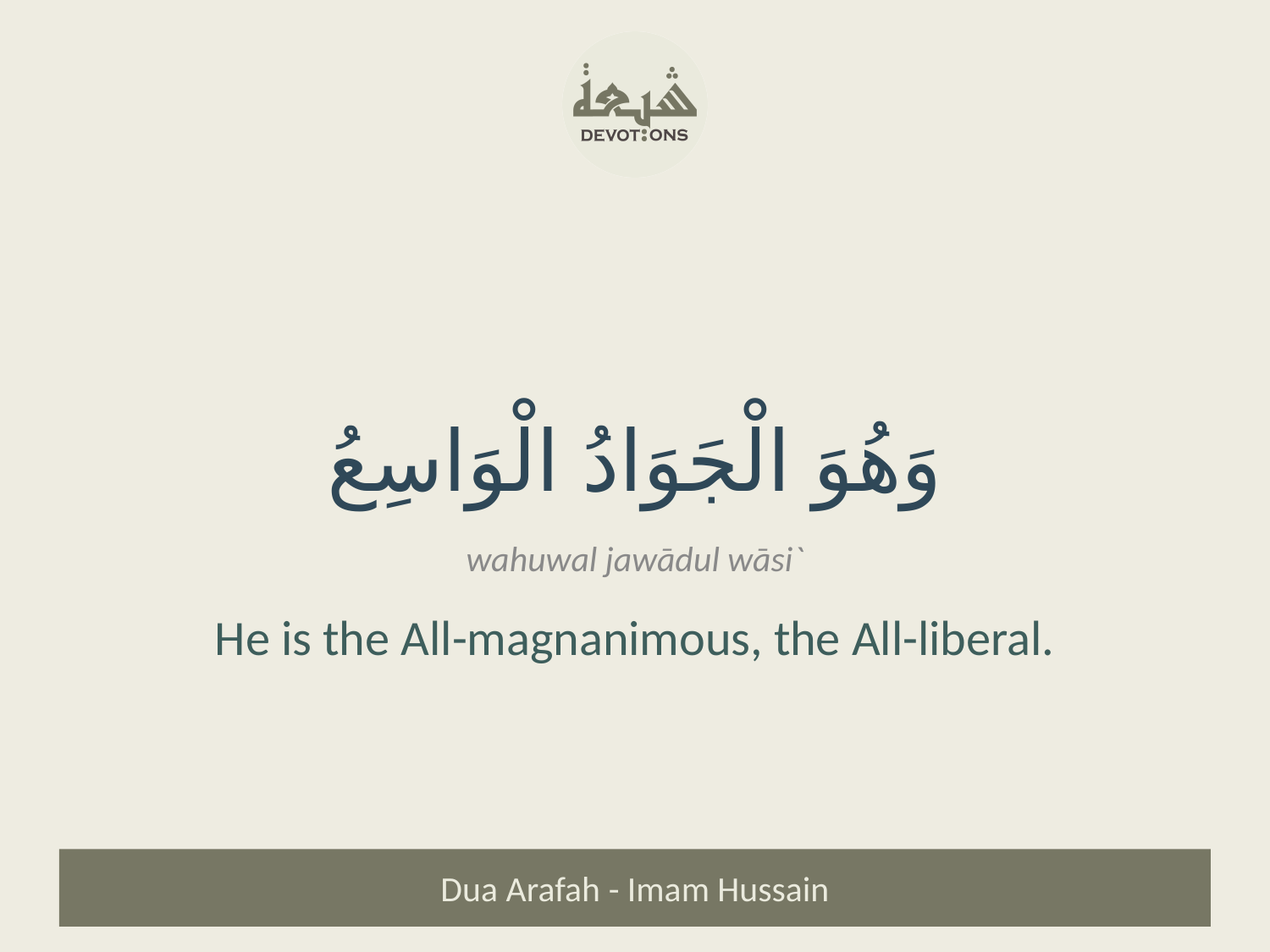

وَهُوَ الْجَوَادُ الْوَاسِعُ
wahuwal jawādul wāsi`
He is the All-magnanimous, the All-liberal.
Dua Arafah - Imam Hussain